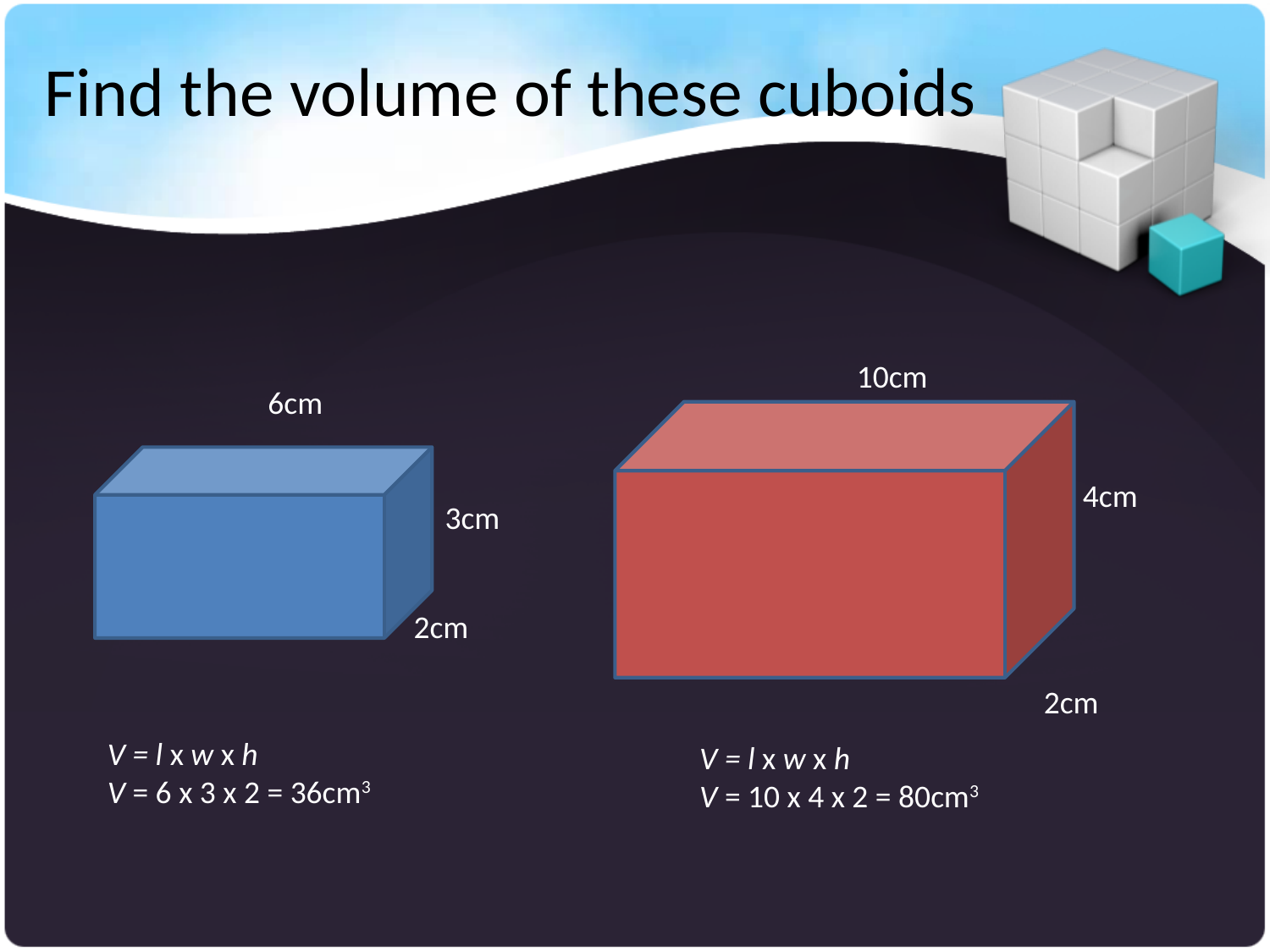

# Find the volume of these cuboids

10cm
6cm

4cm
3cm
2cm
2cm
V = l x w x h
V = 6 x 3 x 2 = 36cm3

V = l x w x h
V = 10 x 4 x 2 = 80cm3